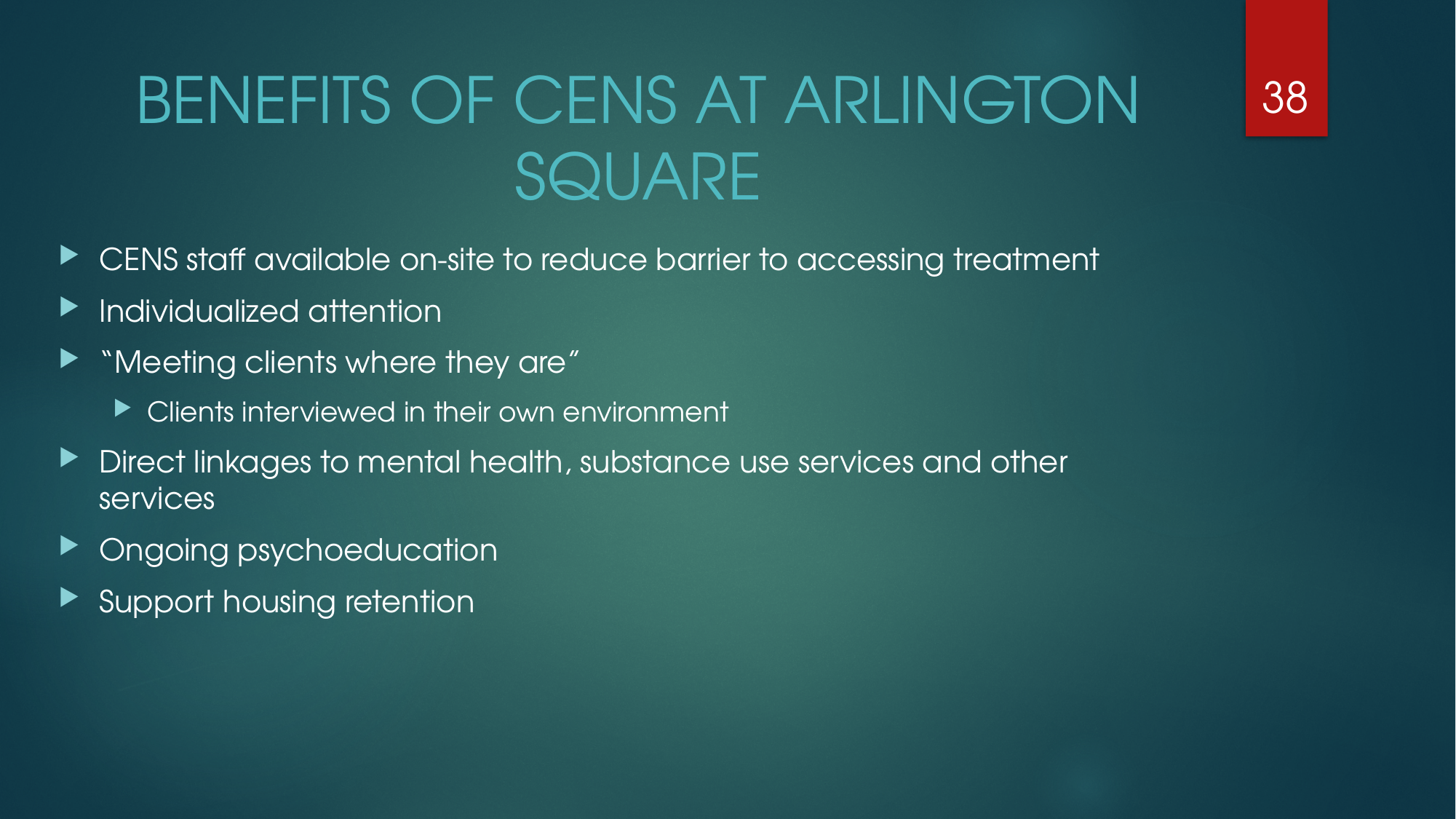

38
# BENEFITS OF CENS AT ARLINGTON SQUARE
CENS staff available on-site to reduce barrier to accessing treatment
Individualized attention
“Meeting clients where they are”
Clients interviewed in their own environment
Direct linkages to mental health, substance use services and other services
Ongoing psychoeducation
Support housing retention